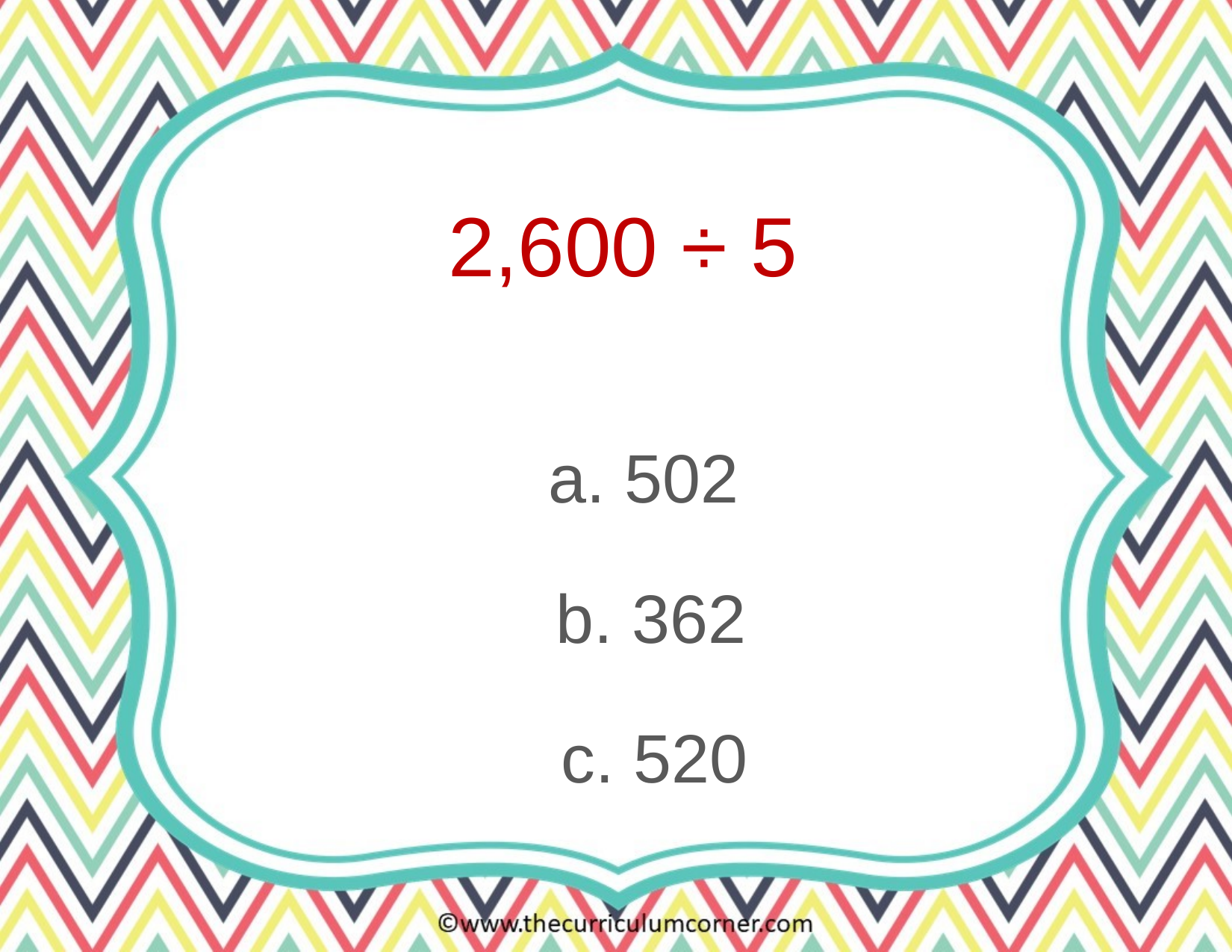

2,600 ÷ 5
a. 502
b. 362
c. 520